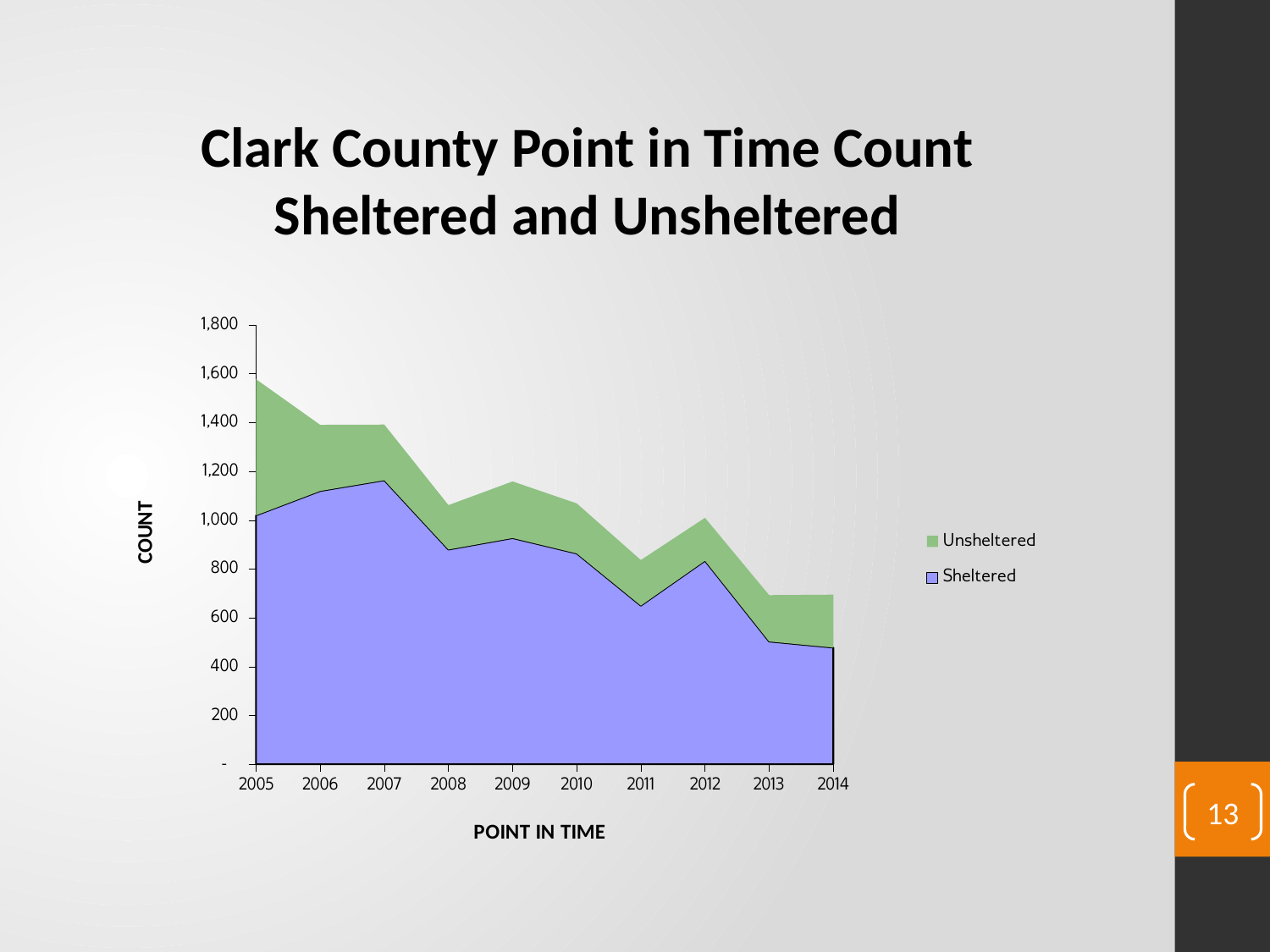

Clark County Point in Time Count
Sheltered and Unsheltered

### Chart

| Category | Sheltered | Unsheltered |
|---|---|---|
| 2005 | 1020.0 | 558.0 |
| 2006 | 1120.0 | 271.0 |
| 2007 | 1164.0 | 228.0 |
| 2008 | 880.0 | 182.0 |
| 2009 | 927.0 | 232.0 |
| 2010 | 864.0 | 205.0 |
| 2011 | 650.0 | 187.0 |
| 2012 | 834.0 | 176.0 |
| 2013 | 503.0 | 190.0 |
| 2014 | 478.0 | 217.0 |
13